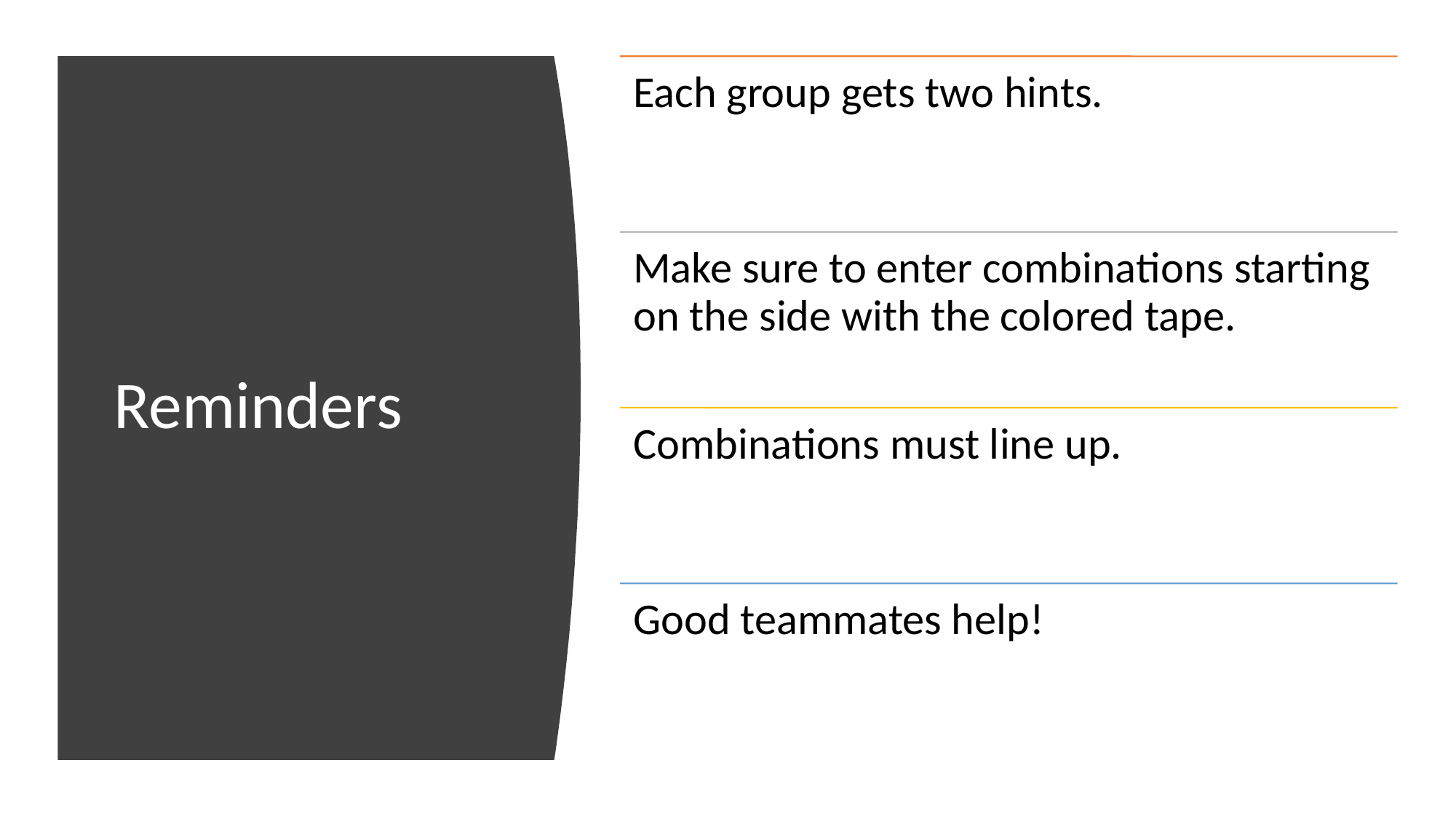

Each group gets two hints.
Make sure to enter combinations starting on the side with the colored tape.
Combinations must line up.
Good teammates help!

# Reminders